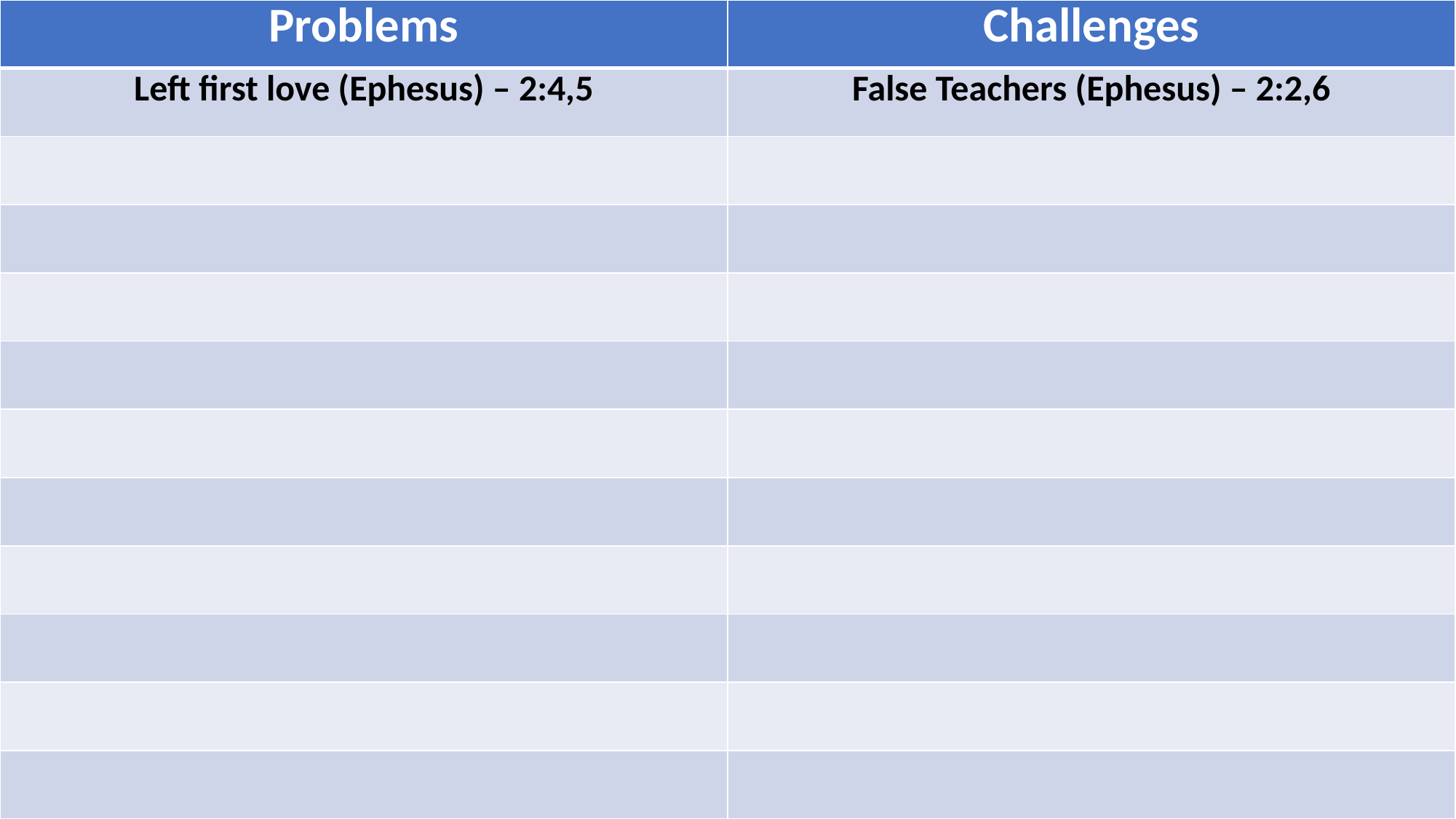

| Problems | Challenges |
| --- | --- |
| Left first love (Ephesus) – 2:4,5 | False Teachers (Ephesus) – 2:2,6 |
|  |  |
|  |  |
|  |  |
|  |  |
|  |  |
|  |  |
|  |  |
|  |  |
|  |  |
|  |  |